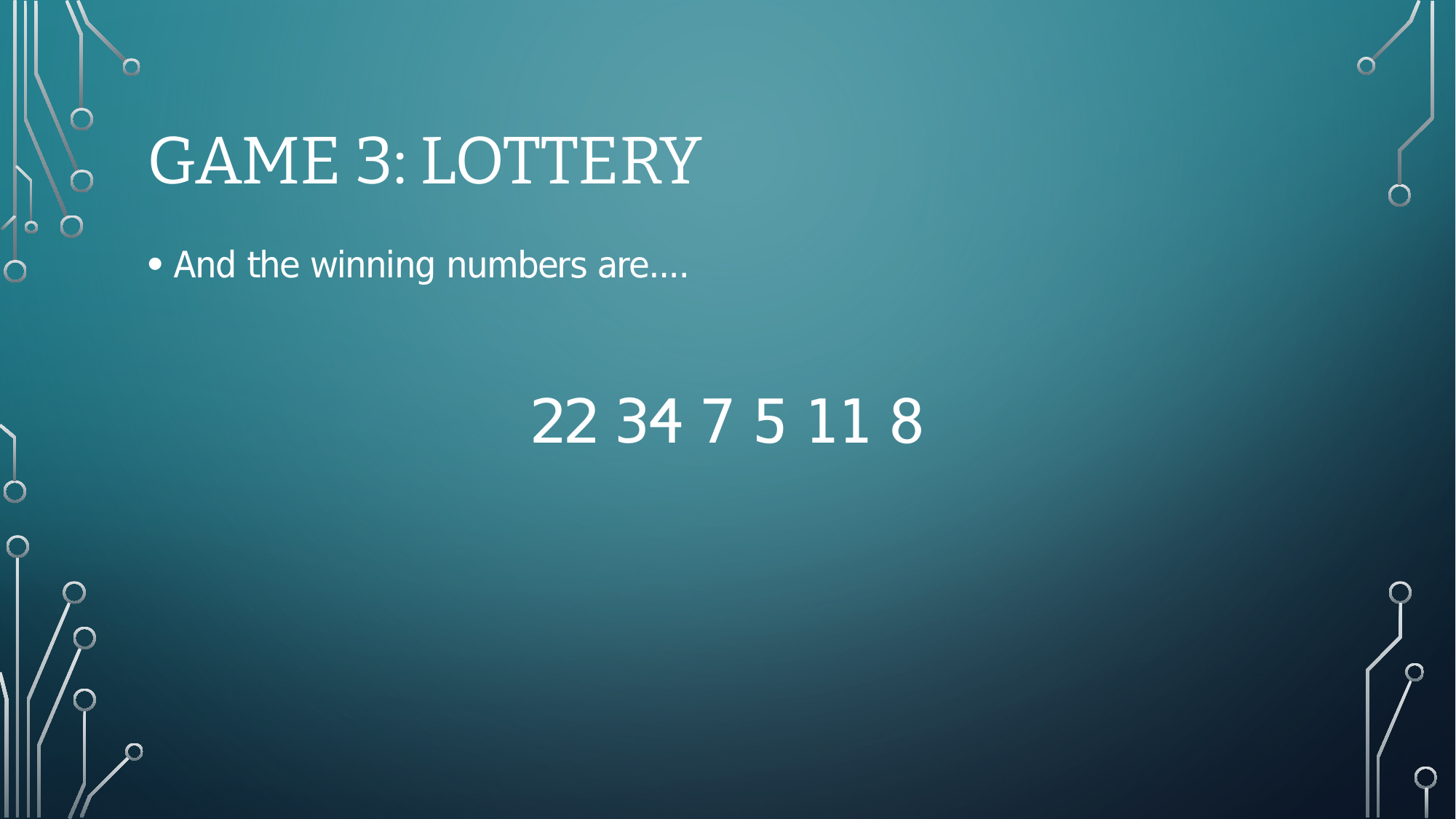

# Game 3: Lottery
And the winning numbers are….

22 34 7 5 11 8